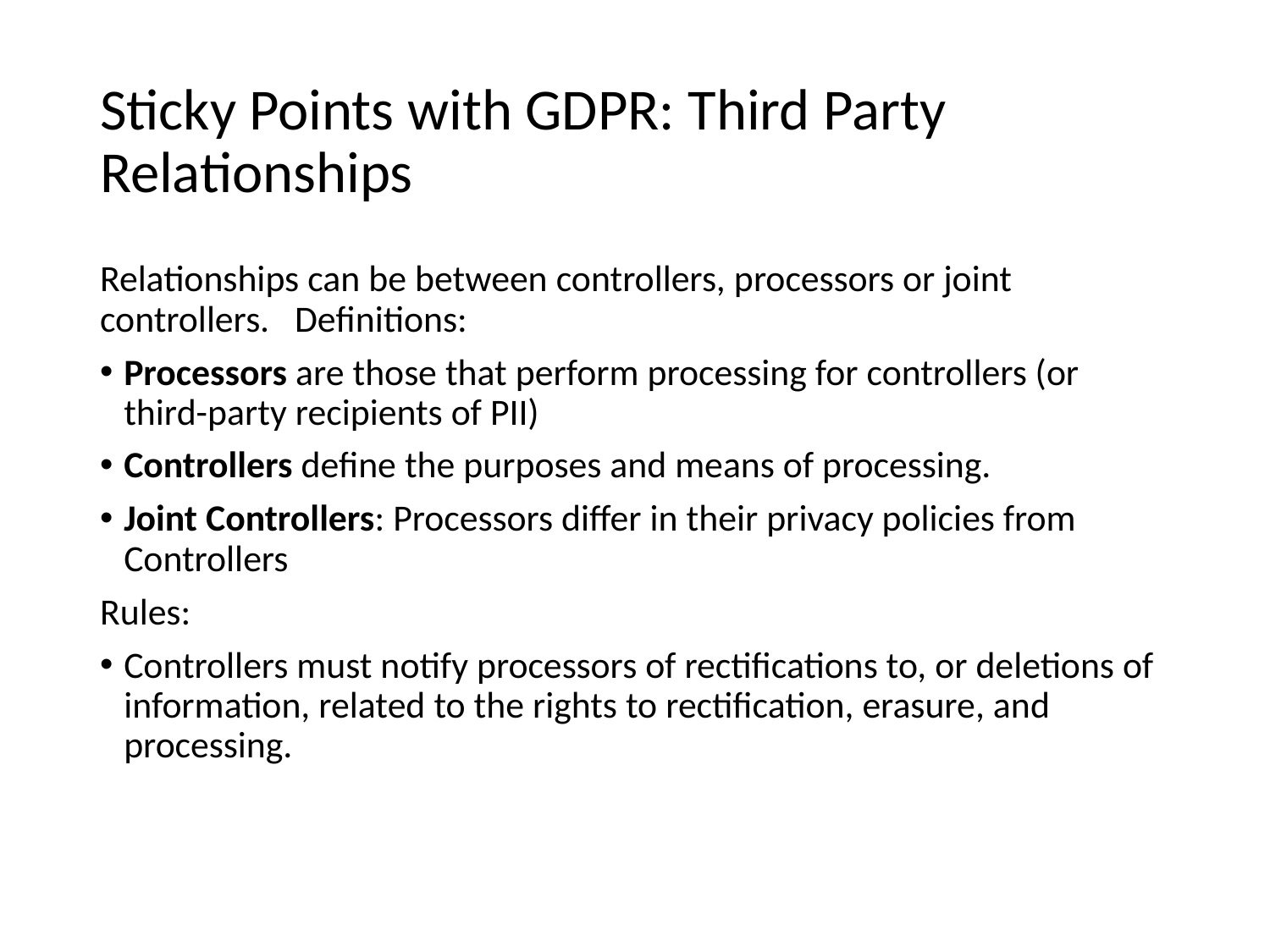

# Sticky Points with GDPR: Third Party Relationships
Relationships can be between controllers, processors or joint controllers.   Definitions:
Processors are those that perform processing for controllers (or third-party recipients of PII)
Controllers define the purposes and means of processing.
Joint Controllers: Processors differ in their privacy policies from Controllers
Rules:
Controllers must notify processors of rectifications to, or deletions of information, related to the rights to rectification, erasure, and processing.